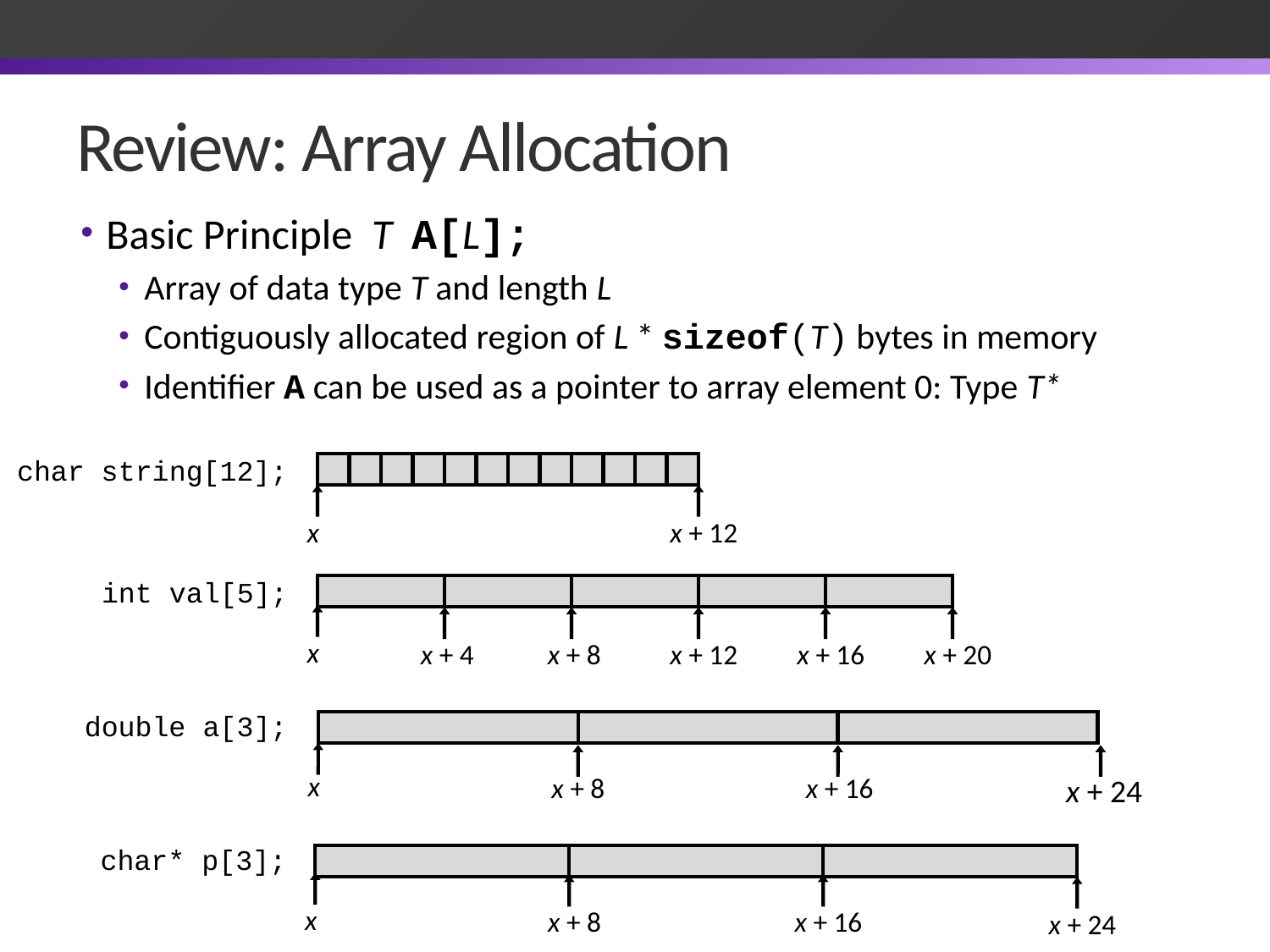

# Review: Array Allocation
Basic Principle  T  A[L];
Array of data type T and length L
Contiguously allocated region of L * sizeof(T) bytes in memory
Identifier A can be used as a pointer to array element 0: Type T*

char string[12];

x
x + 12
int val[5];

x
x + 4
x + 8
x + 12
x + 16
x + 20
double a[3];

x
x + 8
x + 16
x + 24
char* p[3];

x
x + 8
x + 16
x + 24